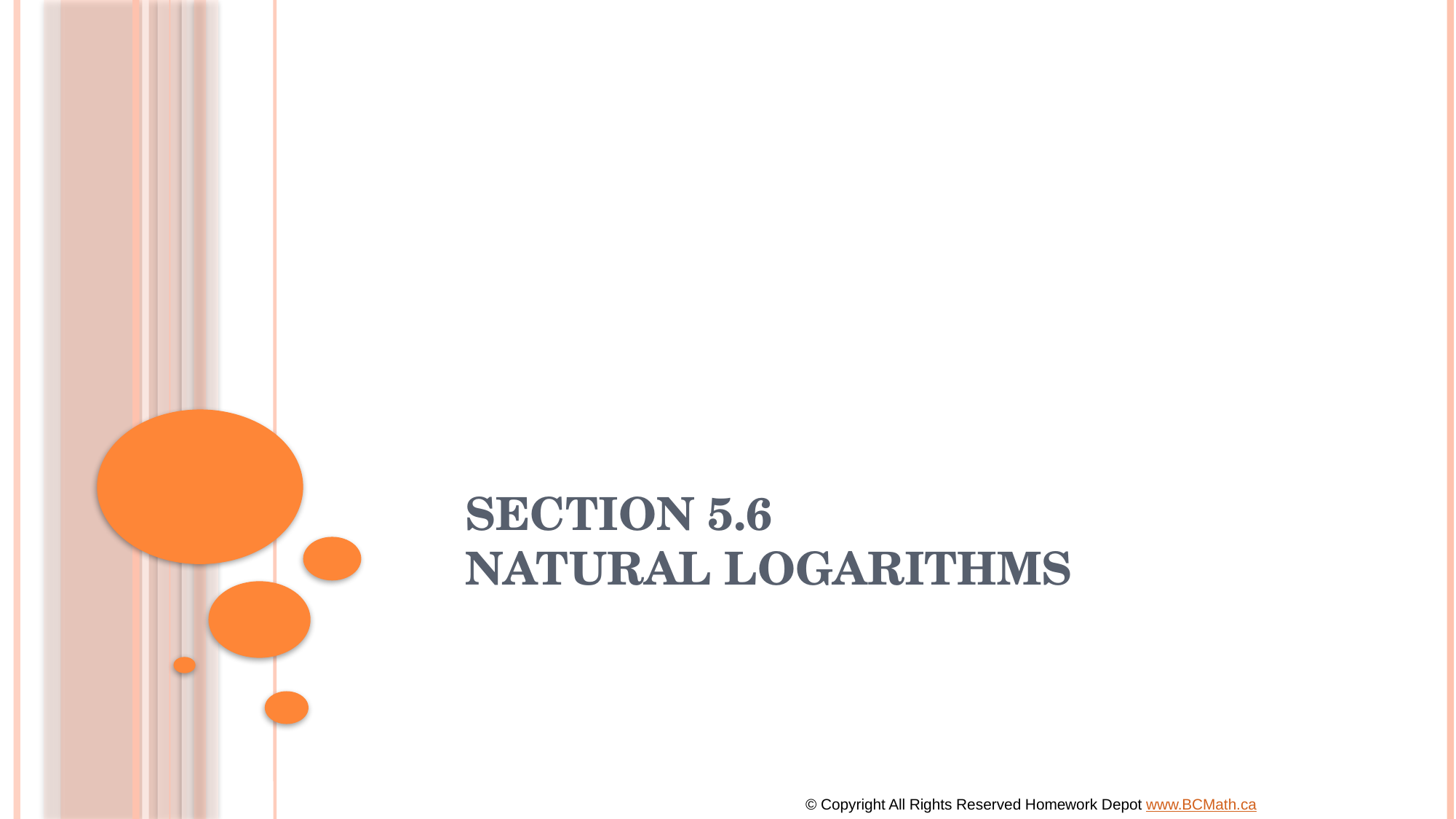

# Section 5.6 Natural Logarithms

© Copyright All Rights Reserved Homework Depot www.BCMath.ca